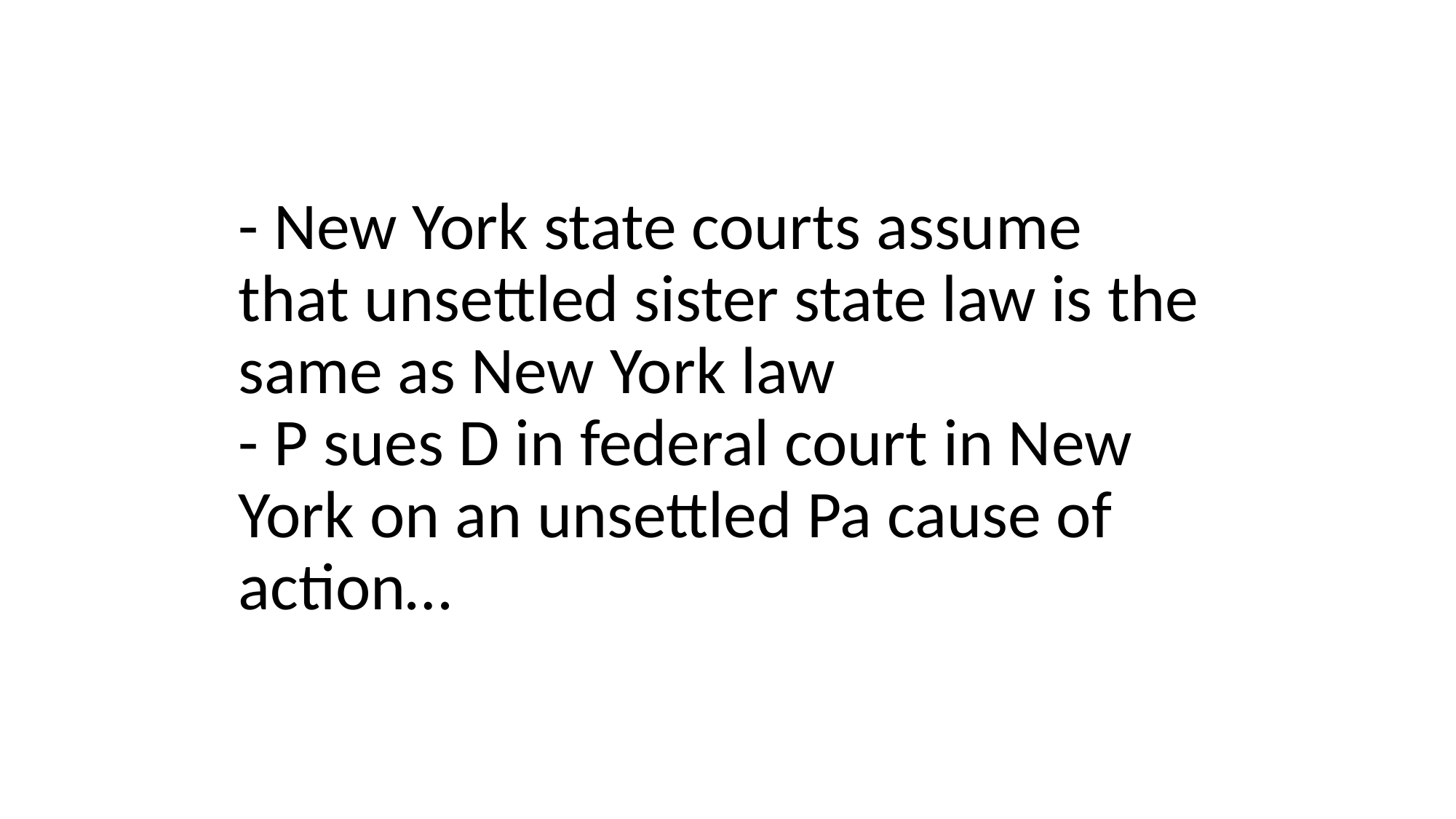

# - New York state courts assume that unsettled sister state law is the same as New York law - P sues D in federal court in New York on an unsettled Pa cause of action…